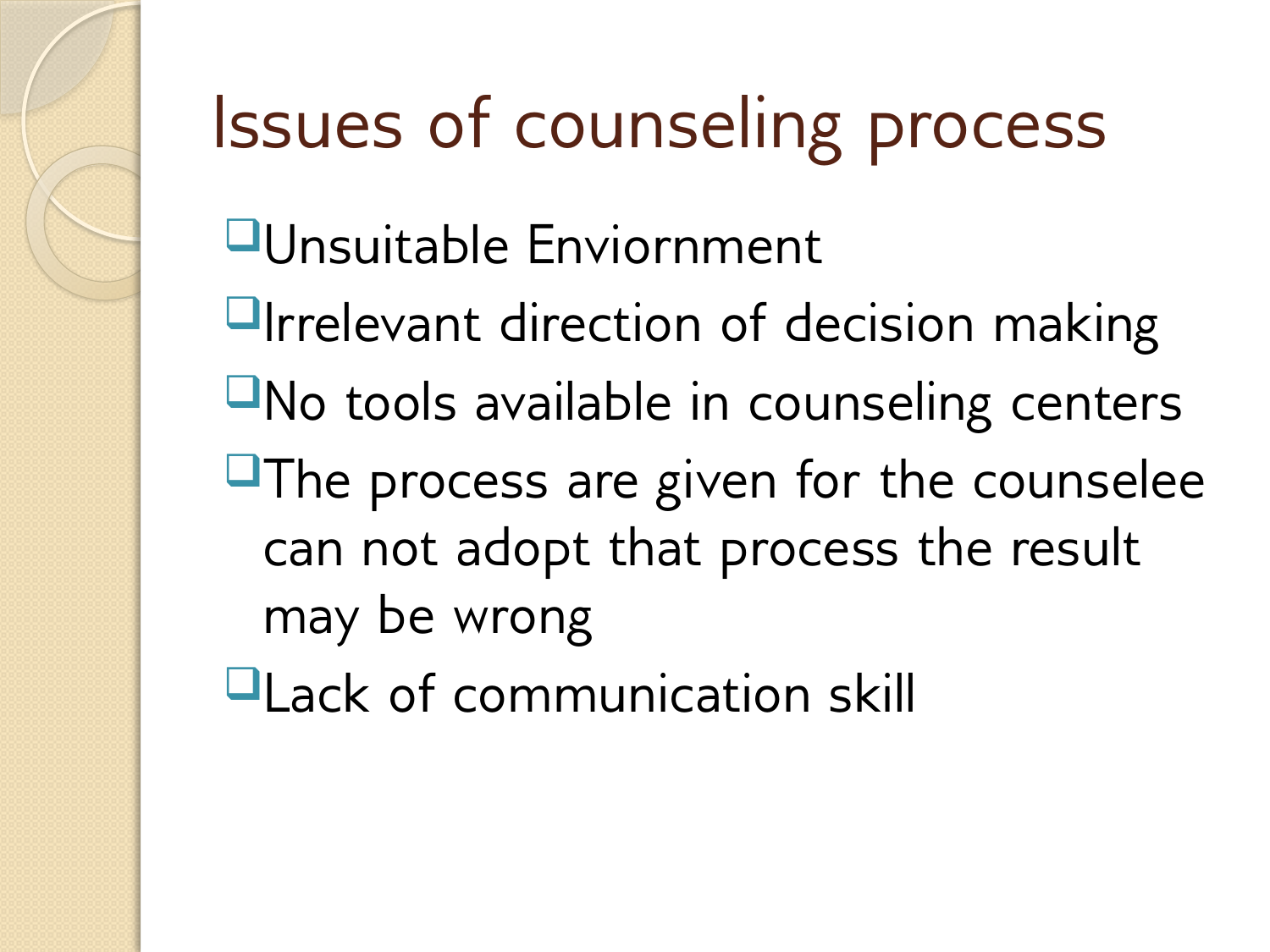

# Issues of counseling process
Unsuitable Enviornment
Irrelevant direction of decision making
No tools available in counseling centers
The process are given for the counselee can not adopt that process the result may be wrong
Lack of communication skill